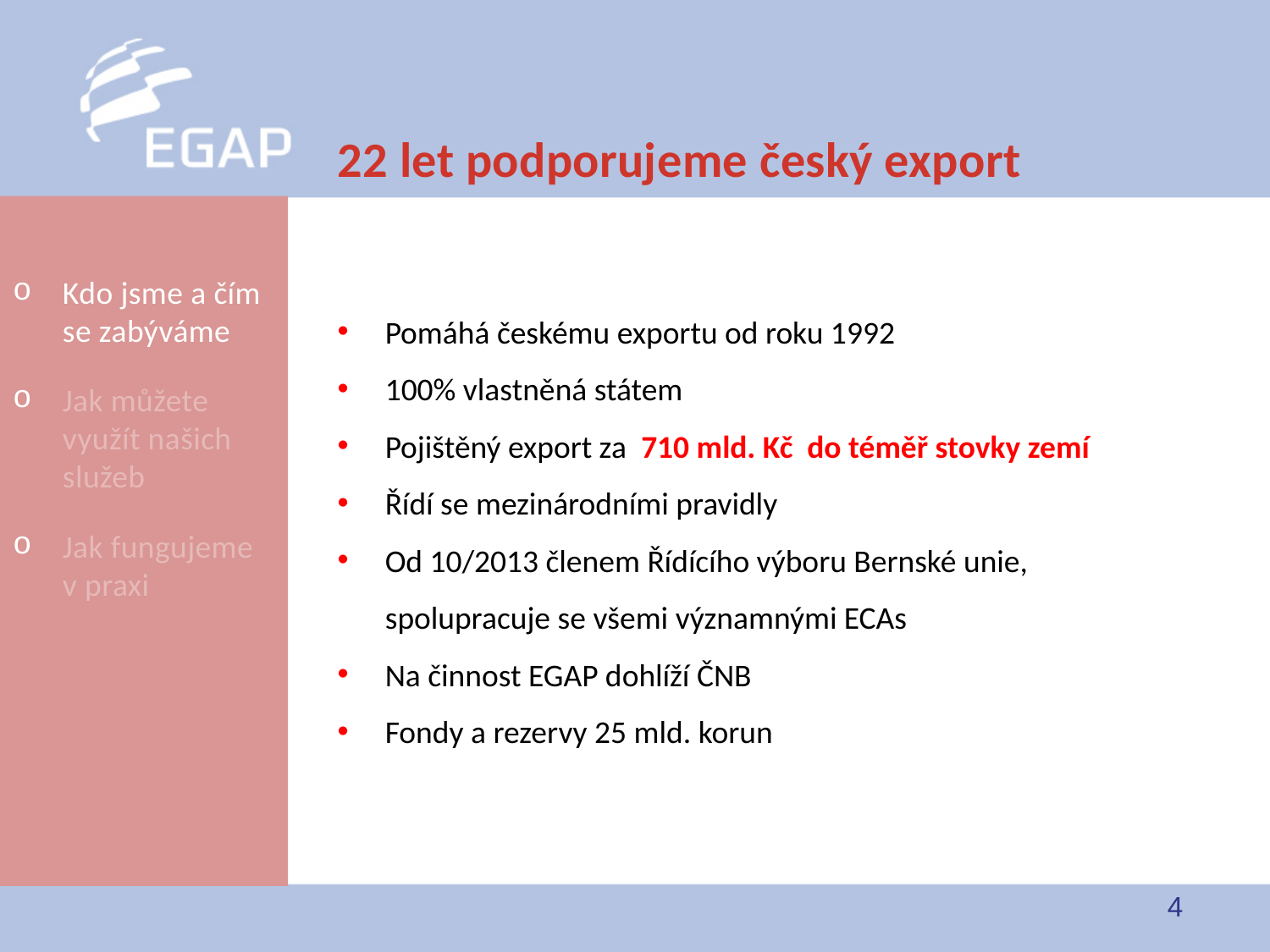

# 22 let podporujeme český export

Kdo jsme a čím se zabýváme
Jak můžete využít našich služeb
Jak fungujeme v praxi

Pomáhá českému exportu od roku 1992
100% vlastněná státem
Pojištěný export za  710 mld. Kč  do téměř stovky zemí
Řídí se mezinárodními pravidly
Od 10/2013 členem Řídícího výboru Bernské unie, spolupracuje se všemi významnými ECAs
Na činnost EGAP dohlíží ČNB
Fondy a rezervy 25 mld. korun